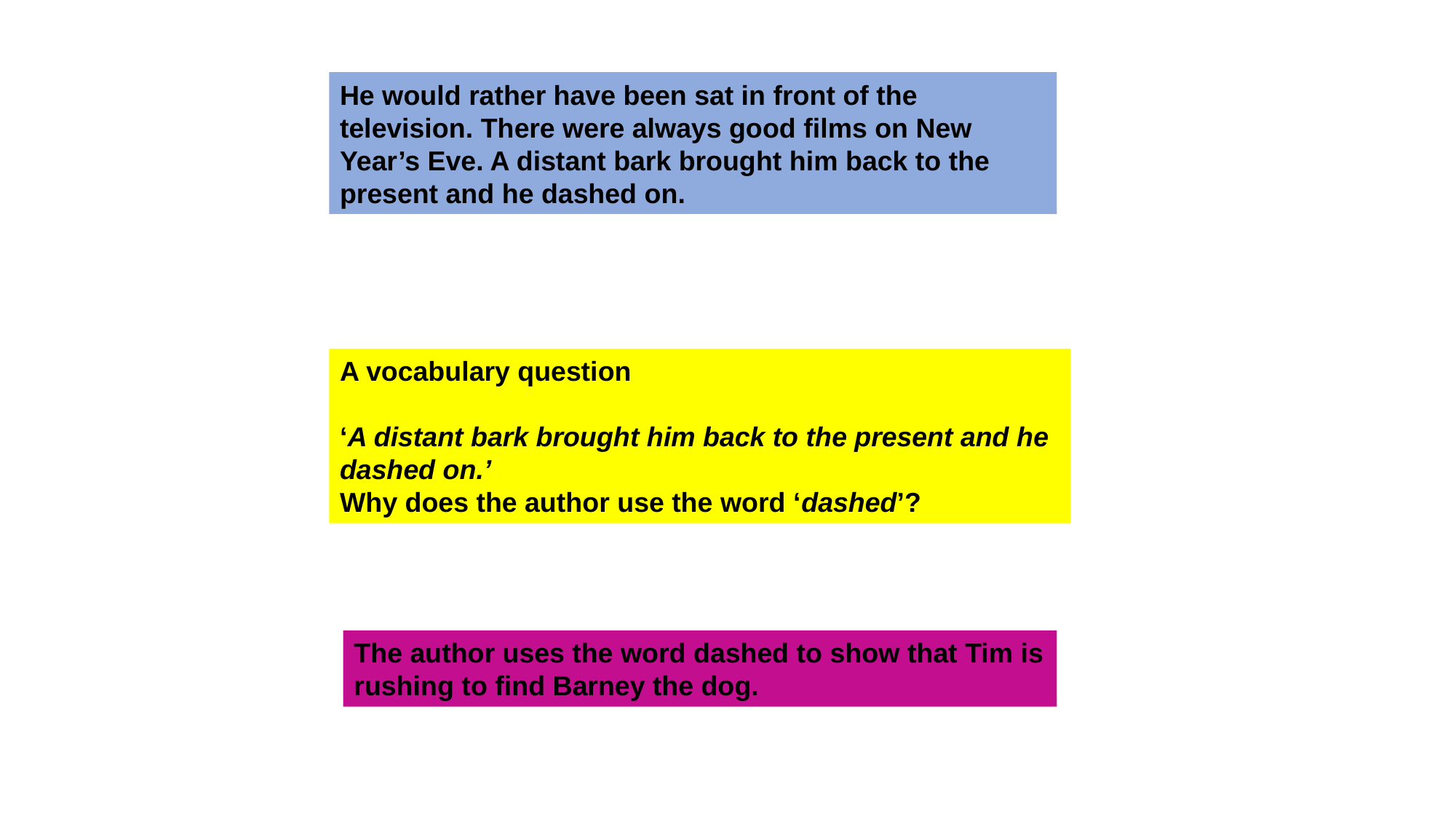

He would rather have been sat in front of the television. There were always good films on New Year’s Eve. A distant bark brought him back to the present and he dashed on.
A vocabulary question

‘A distant bark brought him back to the present and he dashed on.’
Why does the author use the word ‘dashed’?
The author uses the word dashed to show that Tim is rushing to find Barney the dog.